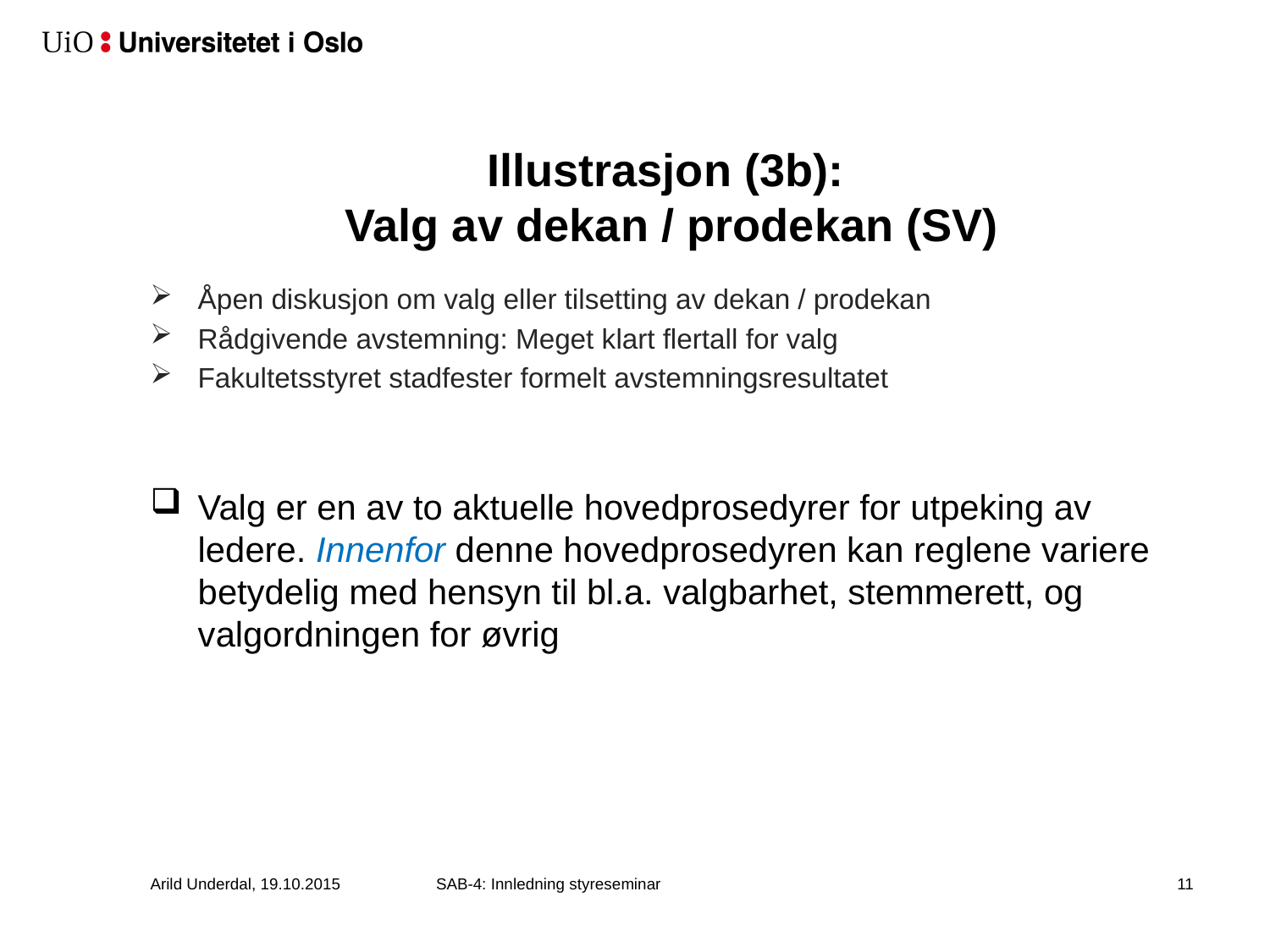

# Illustrasjon (3b): Valg av dekan / prodekan (SV)
Åpen diskusjon om valg eller tilsetting av dekan / prodekan
Rådgivende avstemning: Meget klart flertall for valg
Fakultetsstyret stadfester formelt avstemningsresultatet

Valg er en av to aktuelle hovedprosedyrer for utpeking av ledere. Innenfor denne hovedprosedyren kan reglene variere betydelig med hensyn til bl.a. valgbarhet, stemmerett, og valgordningen for øvrig

Arild Underdal, 19.10.2015
SAB-4: Innledning styreseminar
11